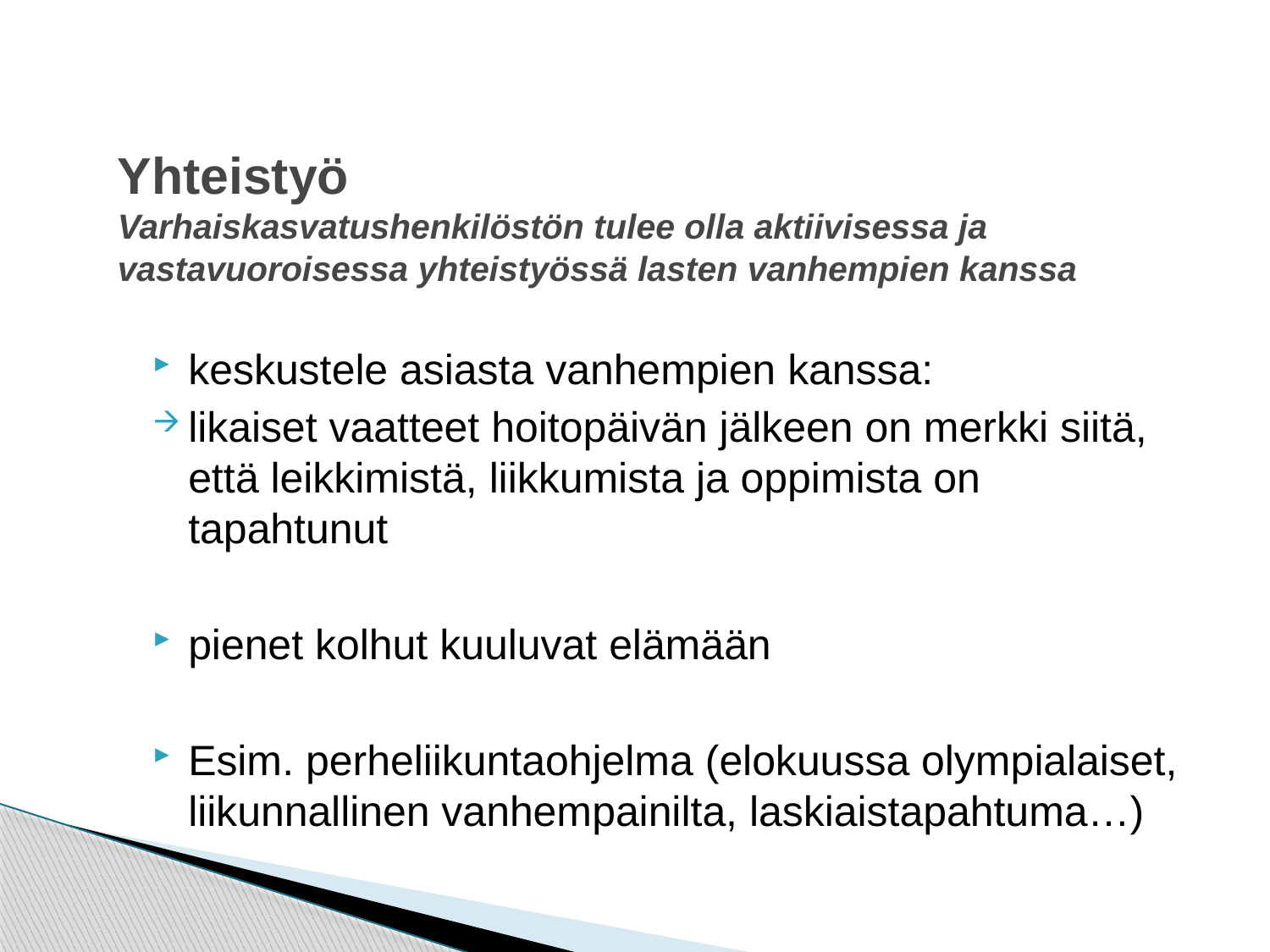

# Yhteistyö Varhaiskasvatushenkilöstön tulee olla aktiivisessa ja vastavuoroisessa yhteistyössä lasten vanhempien kanssa
keskustele asiasta vanhempien kanssa:
likaiset vaatteet hoitopäivän jälkeen on merkki siitä, että leikkimistä, liikkumista ja oppimista on tapahtunut

pienet kolhut kuuluvat elämään

Esim. perheliikuntaohjelma (elokuussa olympialaiset, liikunnallinen vanhempainilta, laskiaistapahtuma…)